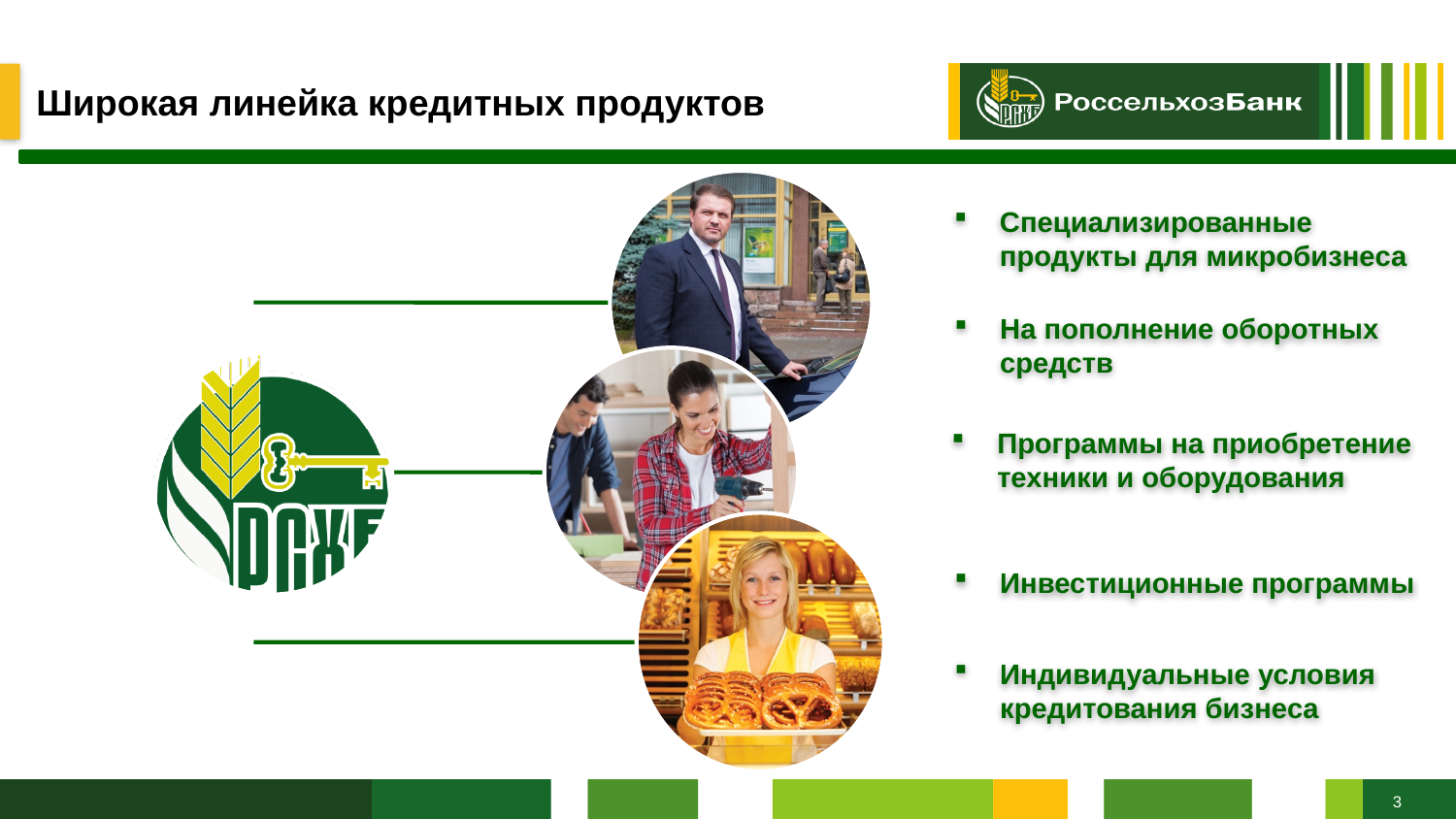

Широкая линейка кредитных продуктов

Специализированные продукты для микробизнеса

На пополнение оборотных средств
Программы на приобретение техники и оборудования
Инвестиционные программы
Индивидуальные условия кредитования бизнеса
3